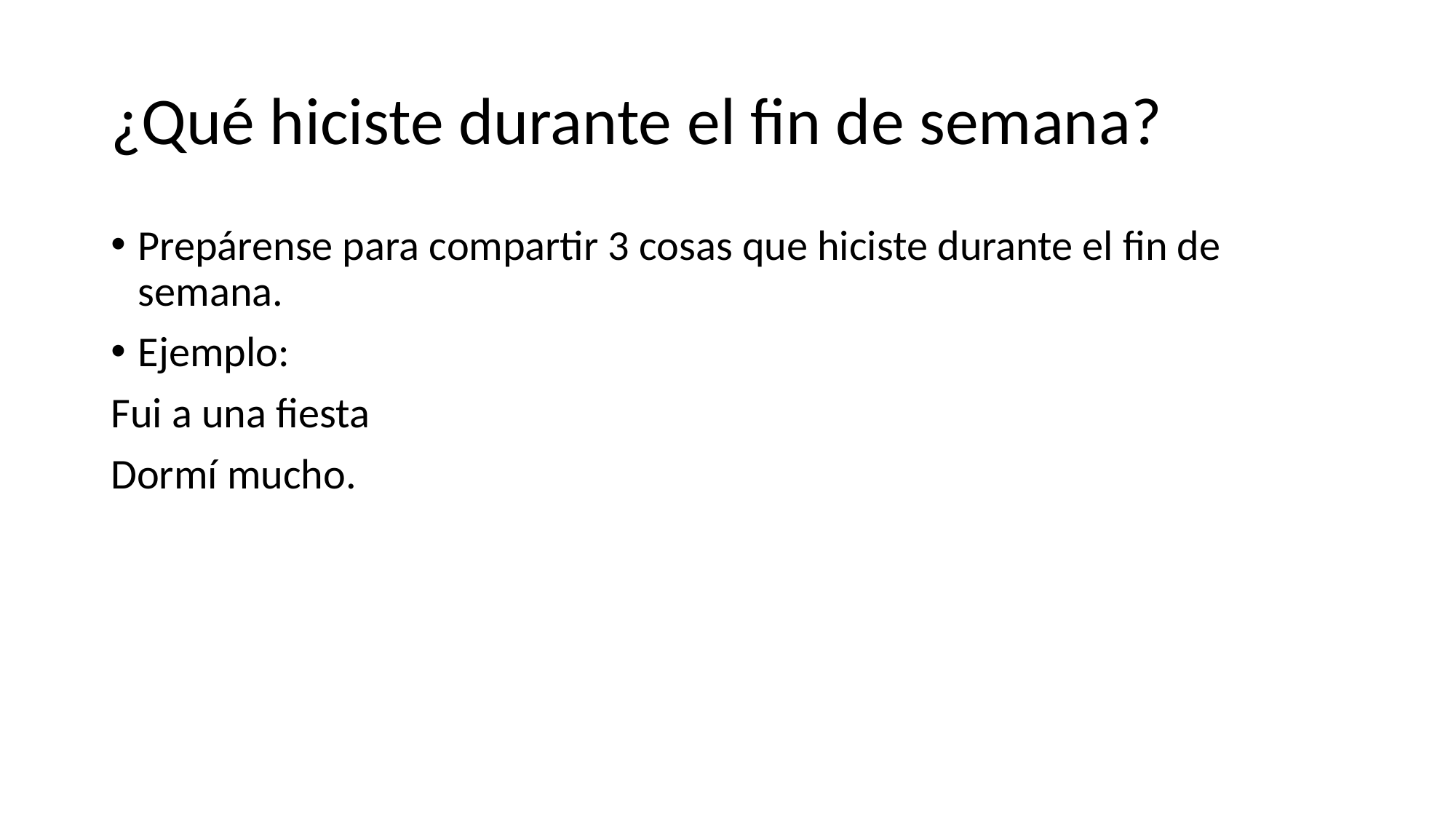

# ¿Qué hiciste durante el fin de semana?
Prepárense para compartir 3 cosas que hiciste durante el fin de semana.
Ejemplo:
Fui a una fiesta
Dormí mucho.